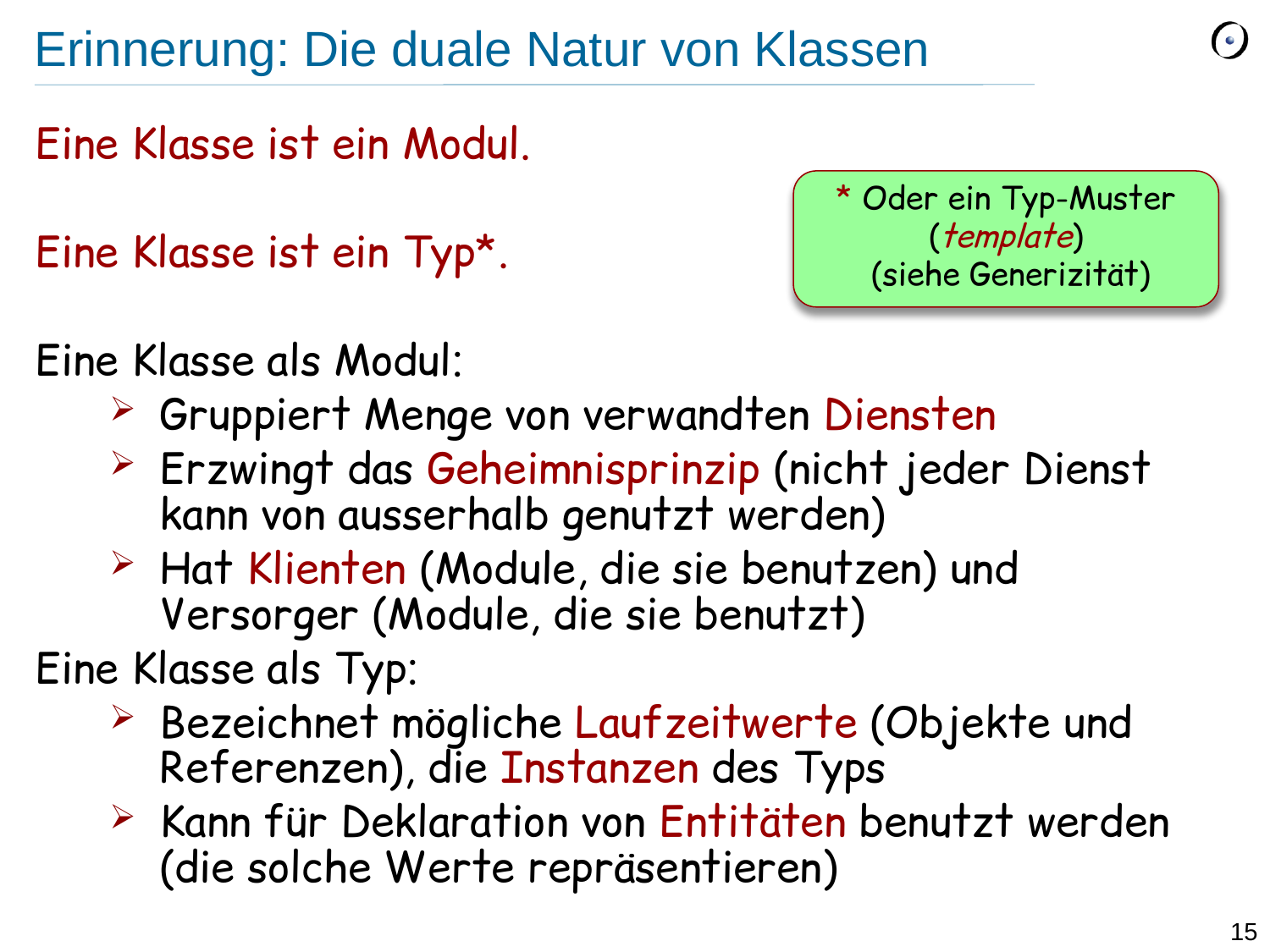

# Erinnerung: Die duale Natur von Klassen
Eine Klasse ist ein Modul.

Eine Klasse ist ein Typ*.

Eine Klasse als Modul:
Gruppiert Menge von verwandten Diensten
Erzwingt das Geheimnisprinzip (nicht jeder Dienst kann von ausserhalb genutzt werden)
Hat Klienten (Module, die sie benutzen) und Versorger (Module, die sie benutzt)
Eine Klasse als Typ:
Bezeichnet mögliche Laufzeitwerte (Objekte und Referenzen), die Instanzen des Typs
Kann für Deklaration von Entitäten benutzt werden (die solche Werte repräsentieren)
* Oder ein Typ-Muster
(template)
 (siehe Generizität)